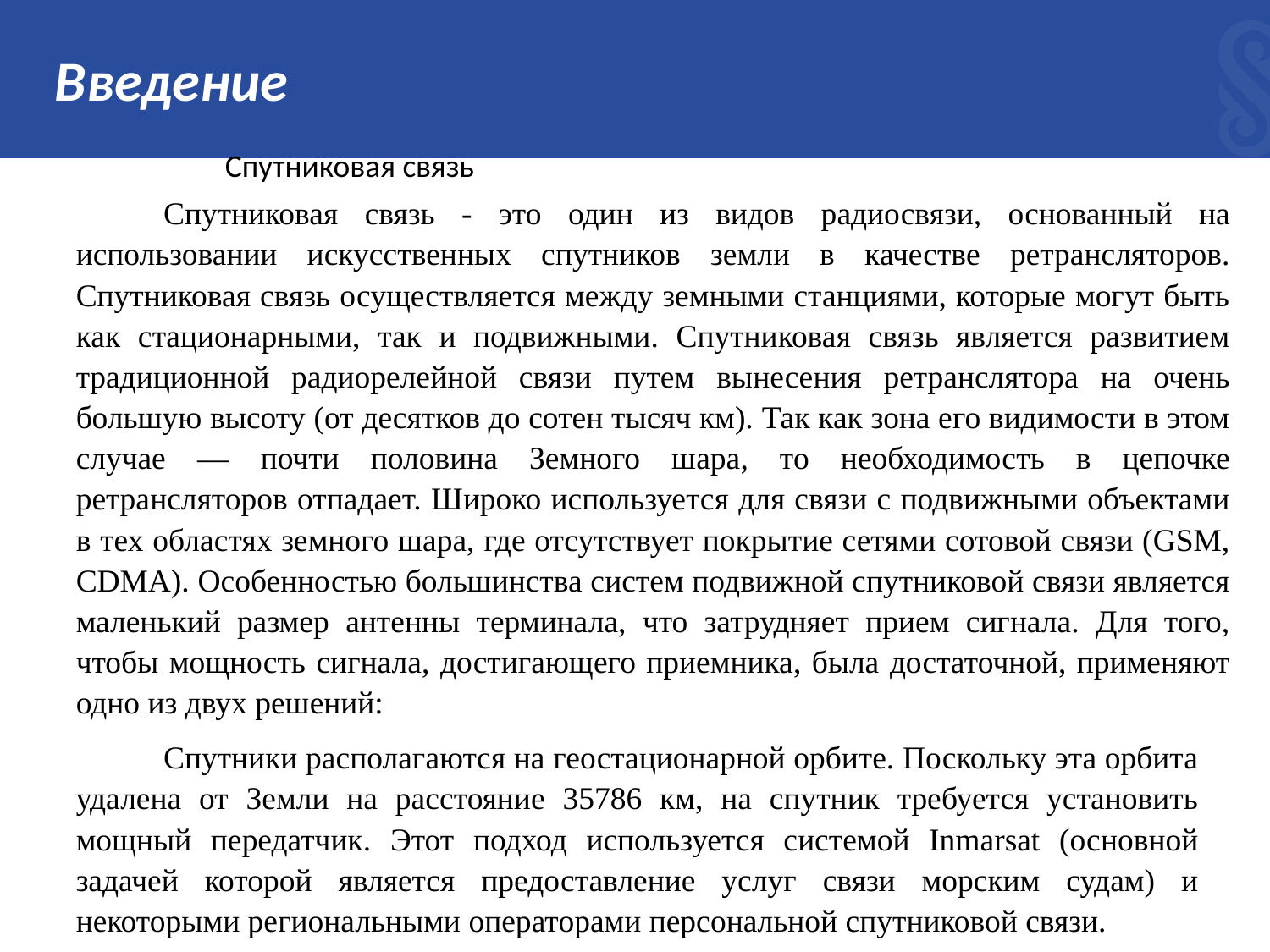

# Введение
Спутниковая связь
Спутниковая связь - это один из видов радиосвязи, основанный на использовании искусственных спутников земли в качестве ретрансляторов. Спутниковая связь осуществляется между земными станциями, которые могут быть как стационарными, так и подвижными. Спутниковая связь является развитием традиционной радиорелейной связи путем вынесения ретранслятора на очень большую высоту (от десятков до сотен тысяч км). Так как зона его видимости в этом случае — почти половина Земного шара, то необходимость в цепочке ретрансляторов отпадает. Широко используется для связи с подвижными объектами в тех областях земного шара, где отсутствует покрытие сетями сотовой связи (GSM, CDMA). Особенностью большинства систем подвижной спутниковой связи является маленький размер антенны терминала, что затрудняет прием сигнала. Для того, чтобы мощность сигнала, достигающего приемника, была достаточной, применяют одно из двух решений:
Спутники располагаются на геостационарной орбите. Поскольку эта орбита удалена от Земли на расстояние 35786 км, на спутник требуется установить мощный передатчик. Этот подход используется системой Inmarsat (основной задачей которой является предоставление услуг связи морским судам) и некоторыми региональными операторами персональной спутниковой связи.